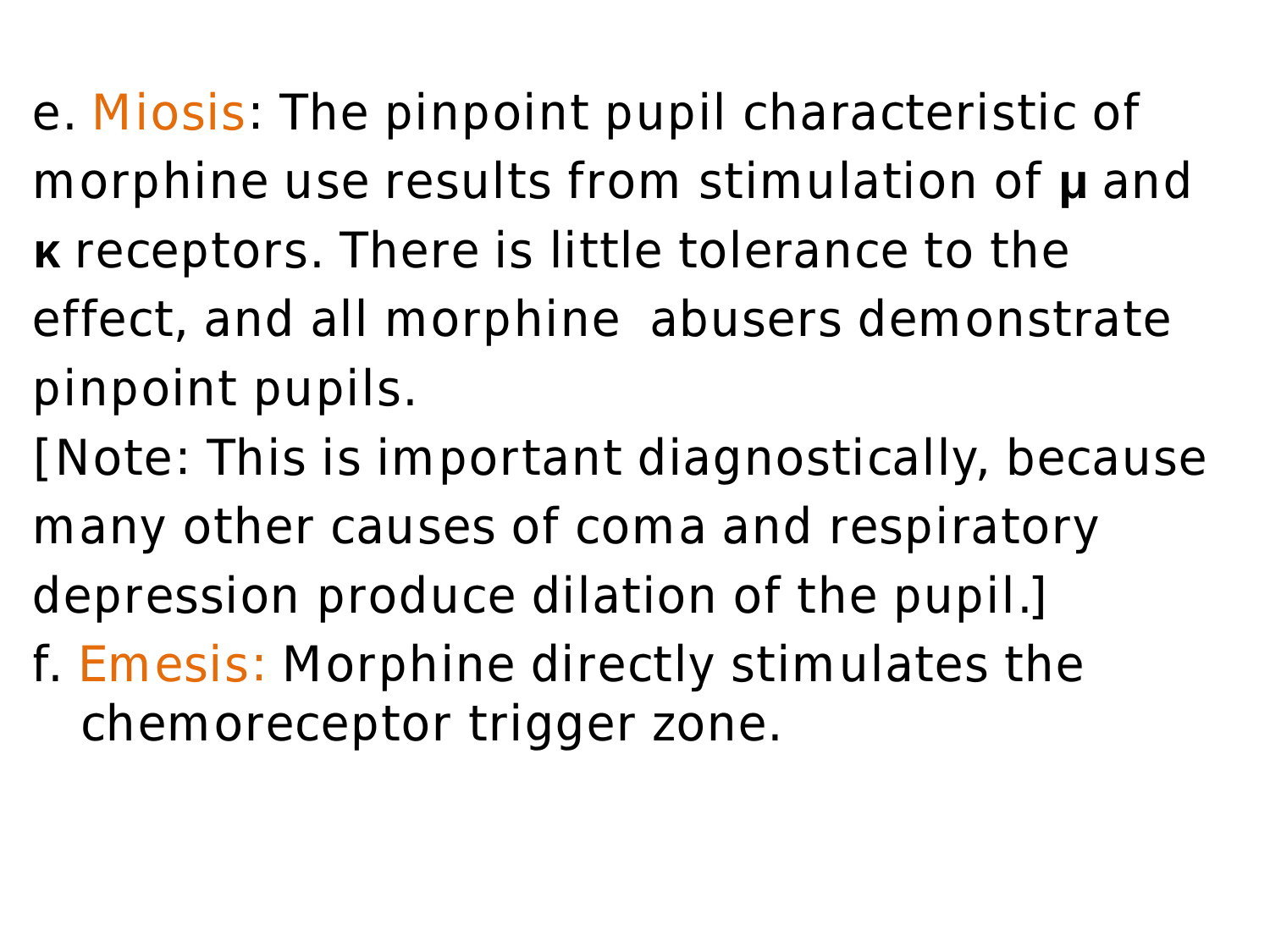

e. Miosis: The pinpoint pupil characteristic of
morphine use results from stimulation of μ and
κ receptors. There is little tolerance to the
effect, and all morphine  abusers demonstrate
pinpoint pupils.
[Note: This is important diagnostically, because
many other causes of coma and respiratory
depression produce dilation of the pupil.]
f. Emesis: Morphine directly stimulates the chemoreceptor trigger zone.